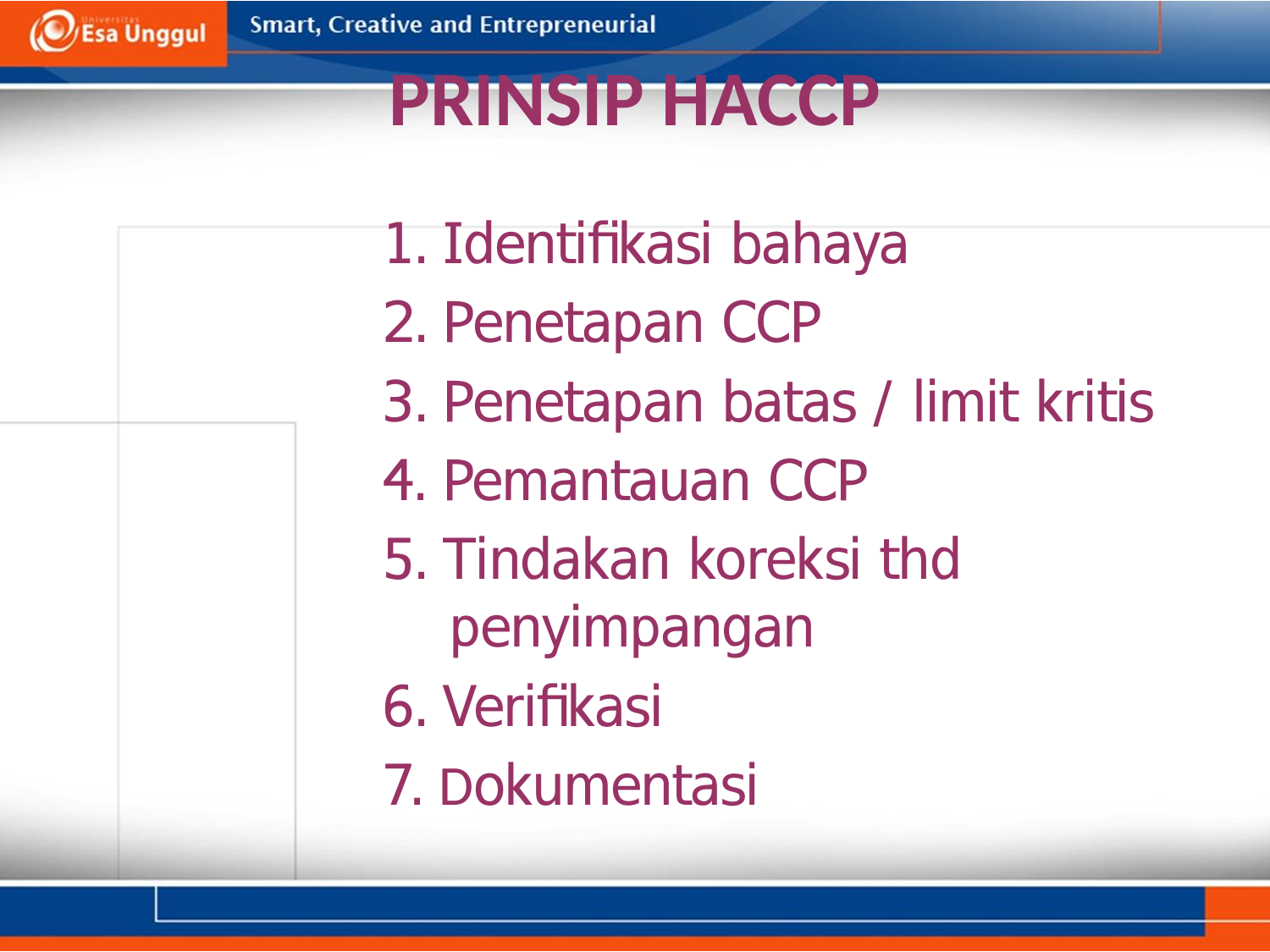

# PRINSIP HACCP
1. Identifikasi bahaya
2. Penetapan CCP
3. Penetapan batas / limit kritis
4. Pemantauan CCP
5. Tindakan koreksi thd  penyimpangan
6. Verifikasi
7. Dokumentasi